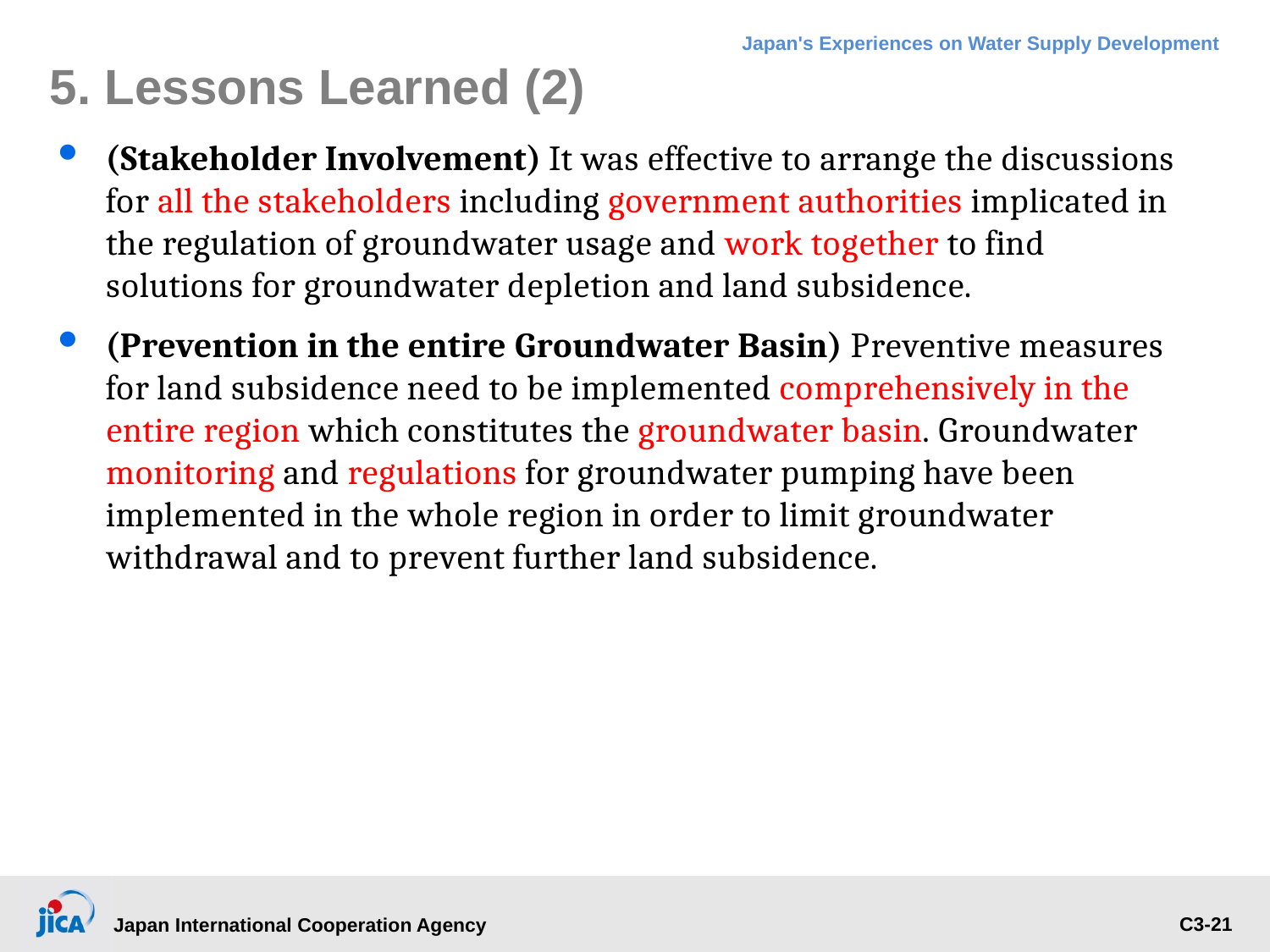

# 5. Lessons Learned (2)
(Stakeholder Involvement) It was effective to arrange the discussions for all the stakeholders including government authorities implicated in the regulation of groundwater usage and work together to find solutions for groundwater depletion and land subsidence.
(Prevention in the entire Groundwater Basin) Preventive measures for land subsidence need to be implemented comprehensively in the entire region which constitutes the groundwater basin. Groundwater monitoring and regulations for groundwater pumping have been implemented in the whole region in order to limit groundwater withdrawal and to prevent further land subsidence.